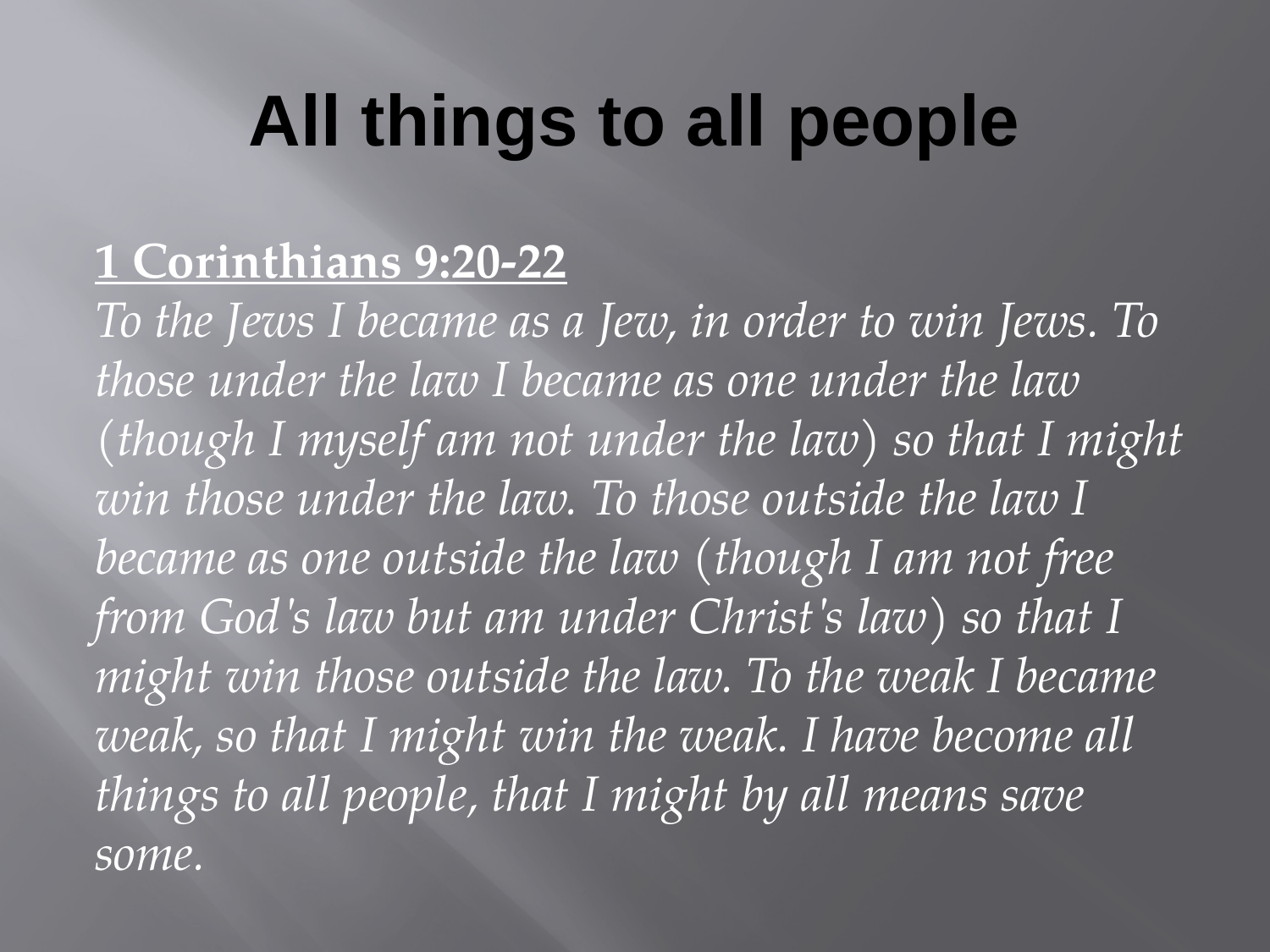

# All things to all people
1 Corinthians 9:20-22
To the Jews I became as a Jew, in order to win Jews. To those under the law I became as one under the law (though I myself am not under the law) so that I might win those under the law. To those outside the law I became as one outside the law (though I am not free from God's law but am under Christ's law) so that I might win those outside the law. To the weak I became weak, so that I might win the weak. I have become all things to all people, that I might by all means save some.